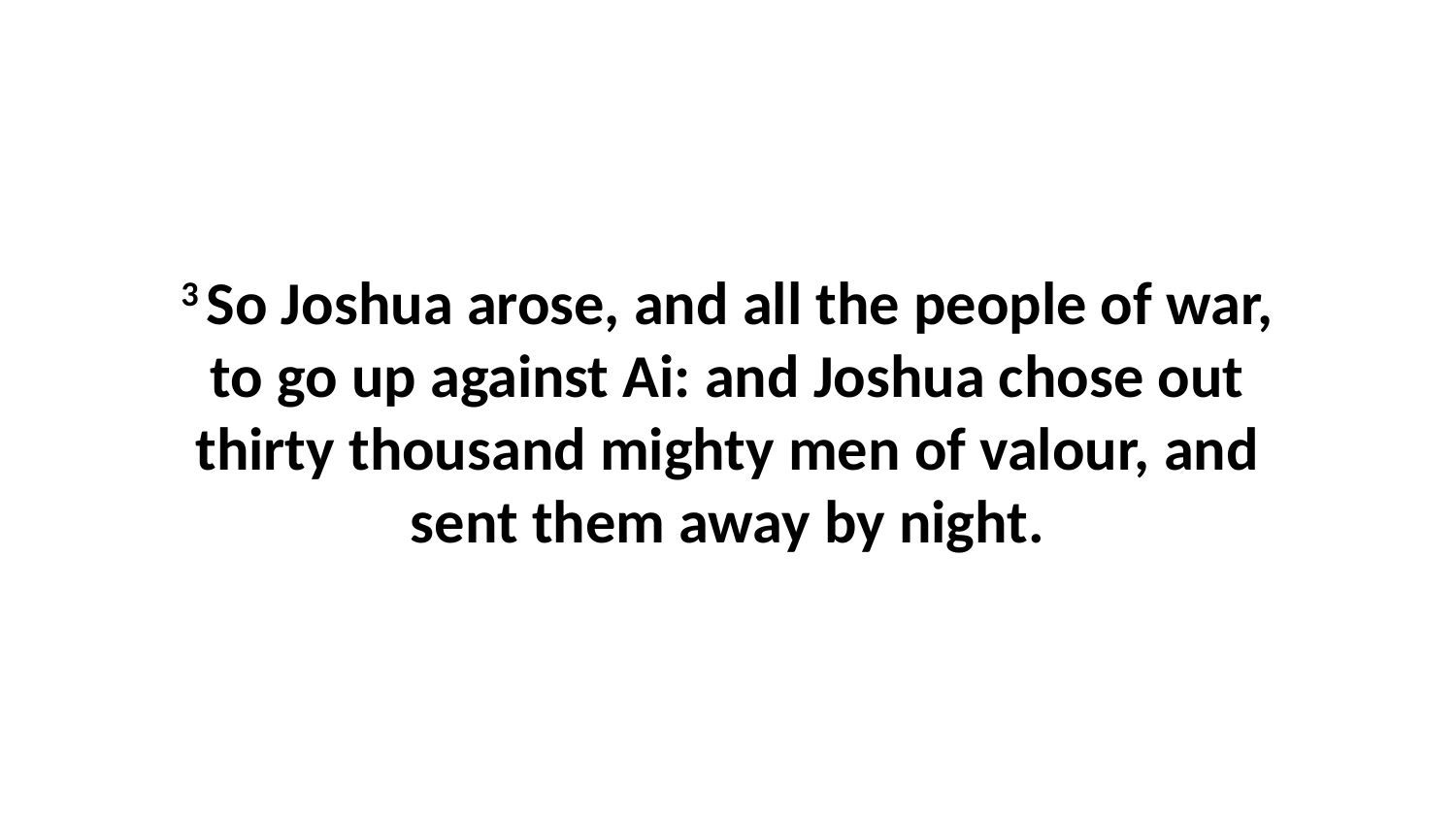

3 So Joshua arose, and all the people of war, to go up against Ai: and Joshua chose out thirty thousand mighty men of valour, and sent them away by night.